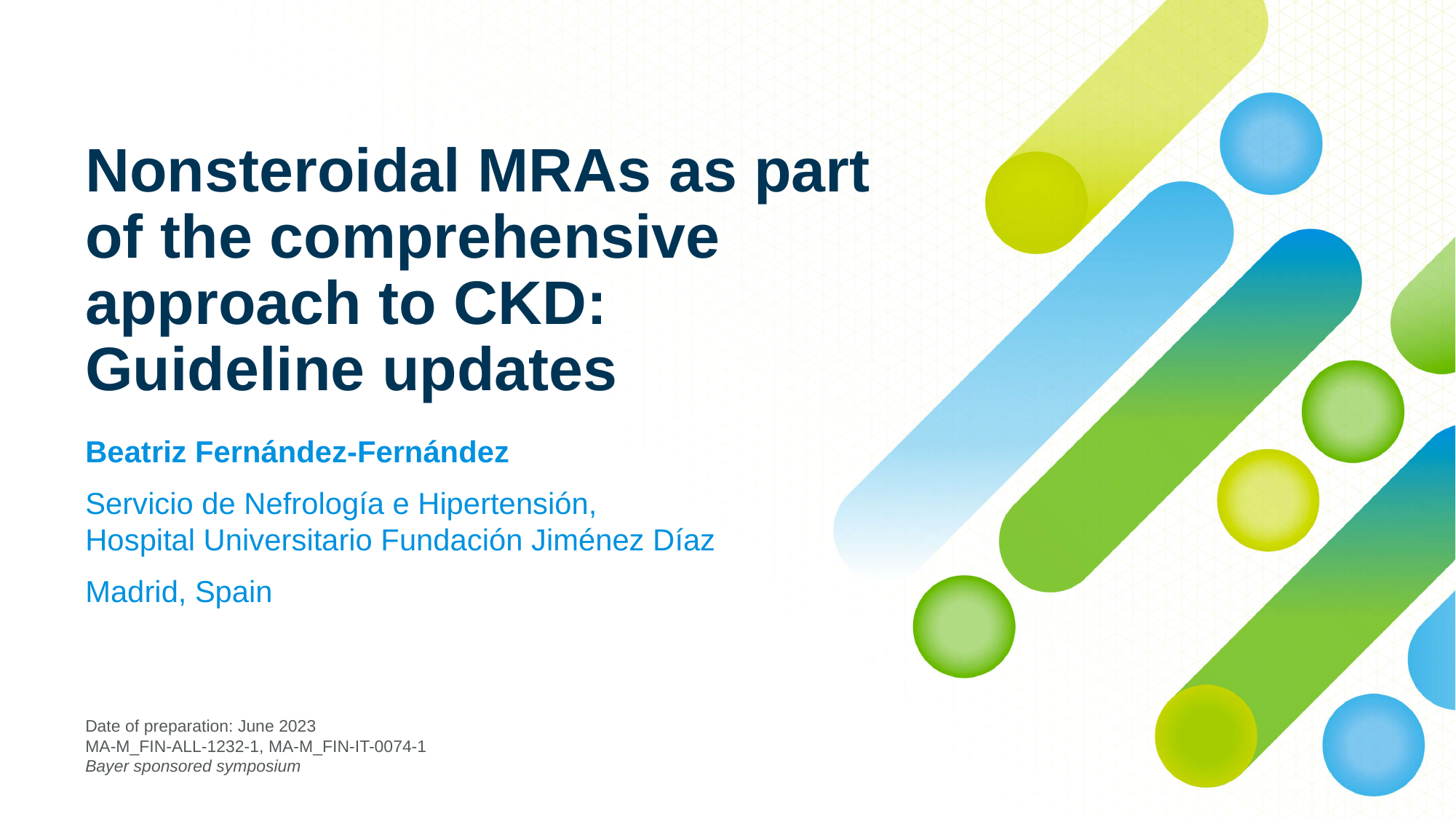

# Nonsteroidal MRAs as part of the comprehensive approach to CKD: Guideline updates
Beatriz Fernández-Fernández
Servicio de Nefrología e Hipertensión,
Hospital Universitario Fundación Jiménez Díaz
Madrid, Spain
Date of preparation: June 2023
MA-M_FIN-ALL-1232-1, MA-M_FIN-IT-0074-1
Bayer sponsored symposium